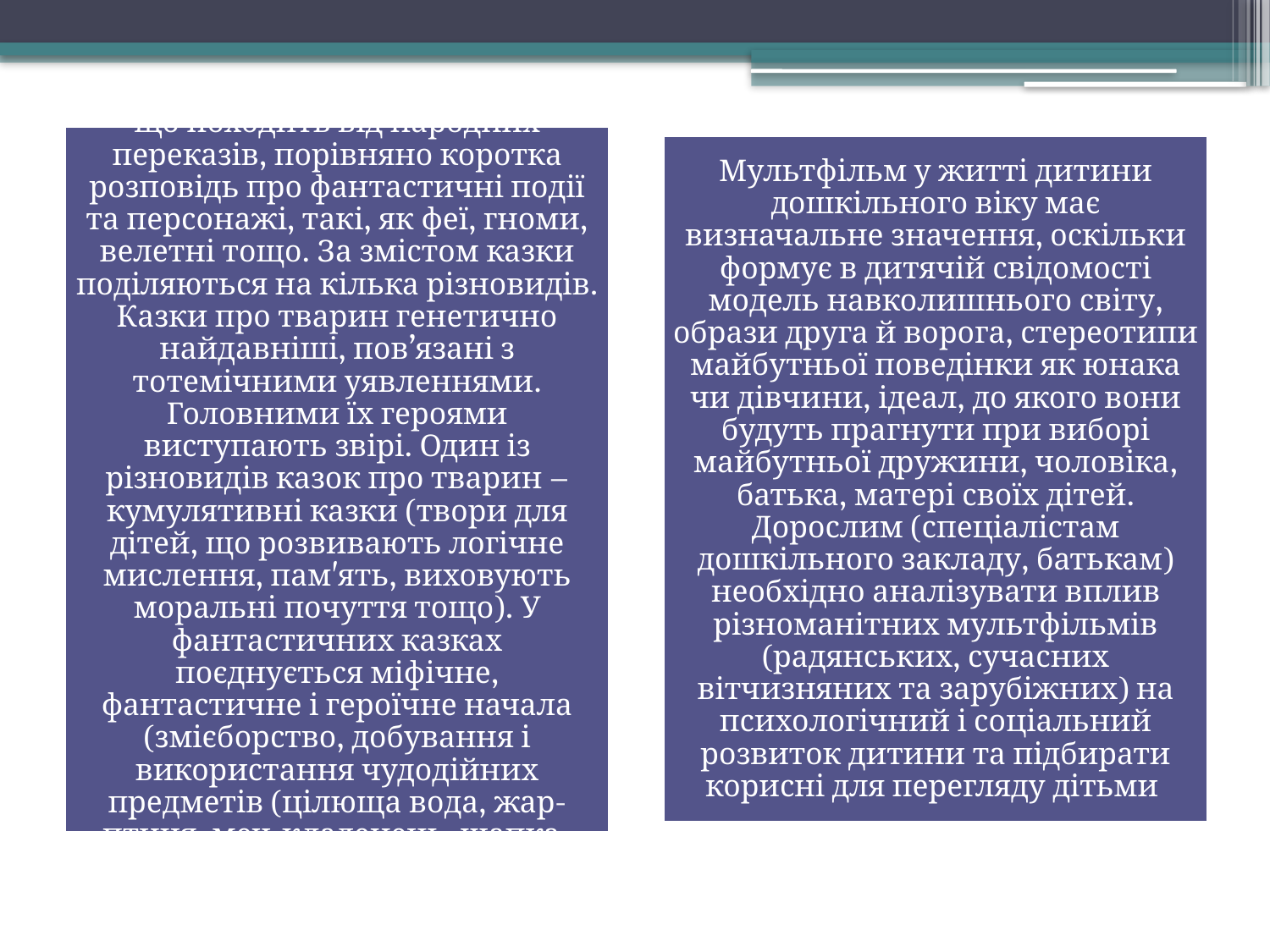

Казка – це вид художньої прози, що походить від народних переказів, порівняно коротка розповідь про фантастичні події та персонажі, такі, як феї, гноми, велетні тощо. За змістом казки поділяються на кілька різновидів. Казки про тварин генетично найдавніші, пов’язані з тотемічними уявленнями. Головними їх героями виступають звірі. Один із різновидів казок про тварин – кумулятивні казки (твори для дітей, що розвивають логічне мислення, пам'ять, виховують моральні почуття тощо). У фантастичних казках поєднується міфічне, фантастичне і героїчне начала (змієборство, добування і використання чудодійних предметів (цілюща вода, жар-птиця, меч-кладенець, шапка-невидимка, чоботи-самоходи).
Мультфільм у житті дитини дошкільного віку має визначальне значення, оскільки формує в дитячій свідомості модель навколишнього світу, образи друга й ворога, стереотипи майбутньої поведінки як юнака чи дівчини, ідеал, до якого вони будуть прагнути при виборі майбутньої дружини, чоловіка, батька, матері своїх дітей. Дорослим (спеціалістам дошкільного закладу, батькам) необхідно аналізувати вплив різноманітних мультфільмів (радянських, сучасних вітчизняних та зарубіжних) на психологічний і соціальний розвиток дитини та підбирати корисні для перегляду дітьми